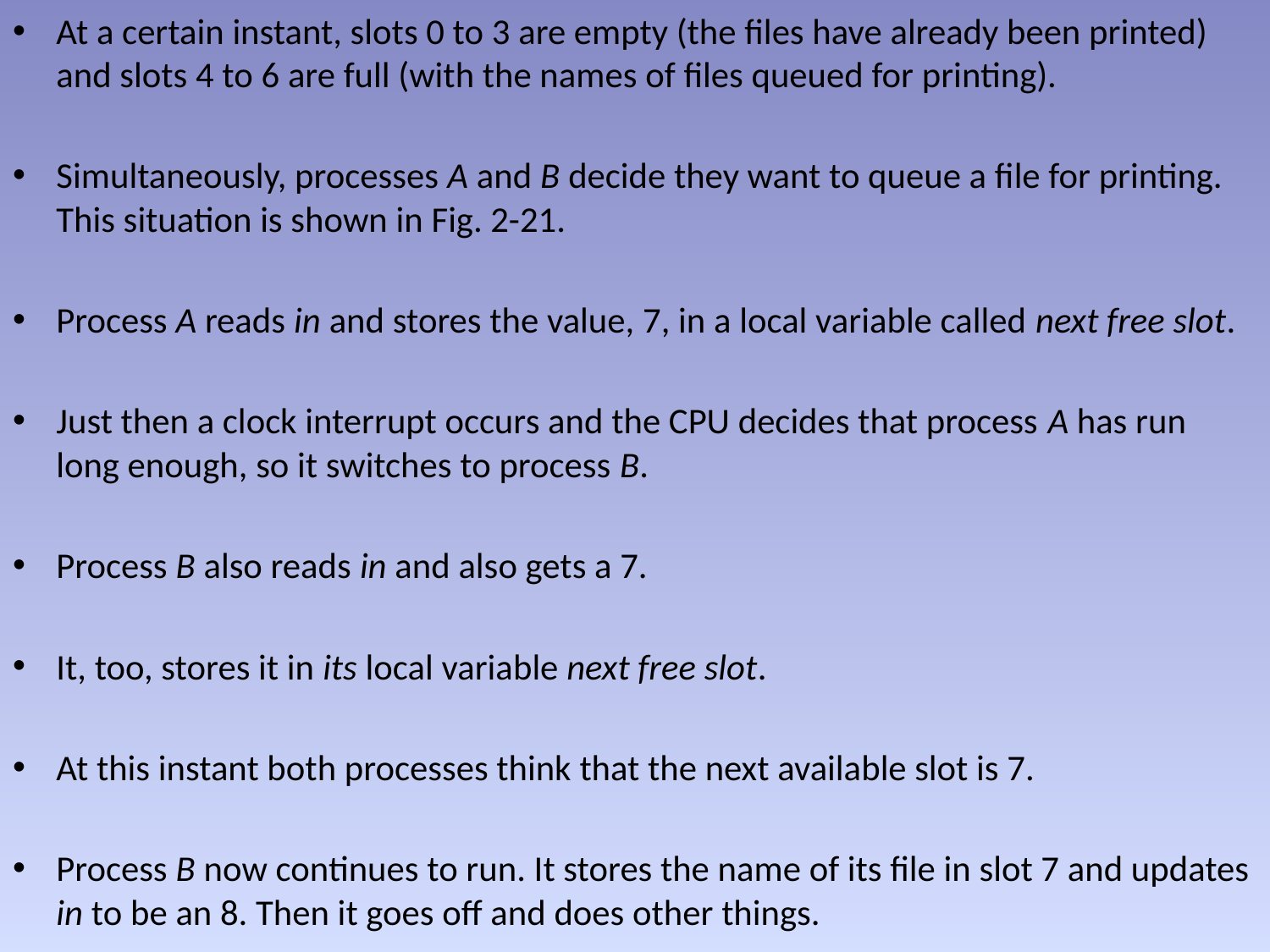

At a certain instant, slots 0 to 3 are empty (the files have already been printed) and slots 4 to 6 are full (with the names of files queued for printing).

Simultaneously, processes A and B decide they want to queue a file for printing. This situation is shown in Fig. 2-21.

Process A reads in and stores the value, 7, in a local variable called next free slot.

Just then a clock interrupt occurs and the CPU decides that process A has run long enough, so it switches to process B.

Process B also reads in and also gets a 7.

It, too, stores it in its local variable next free slot.

At this instant both processes think that the next available slot is 7.

Process B now continues to run. It stores the name of its file in slot 7 and updates in to be an 8. Then it goes off and does other things.